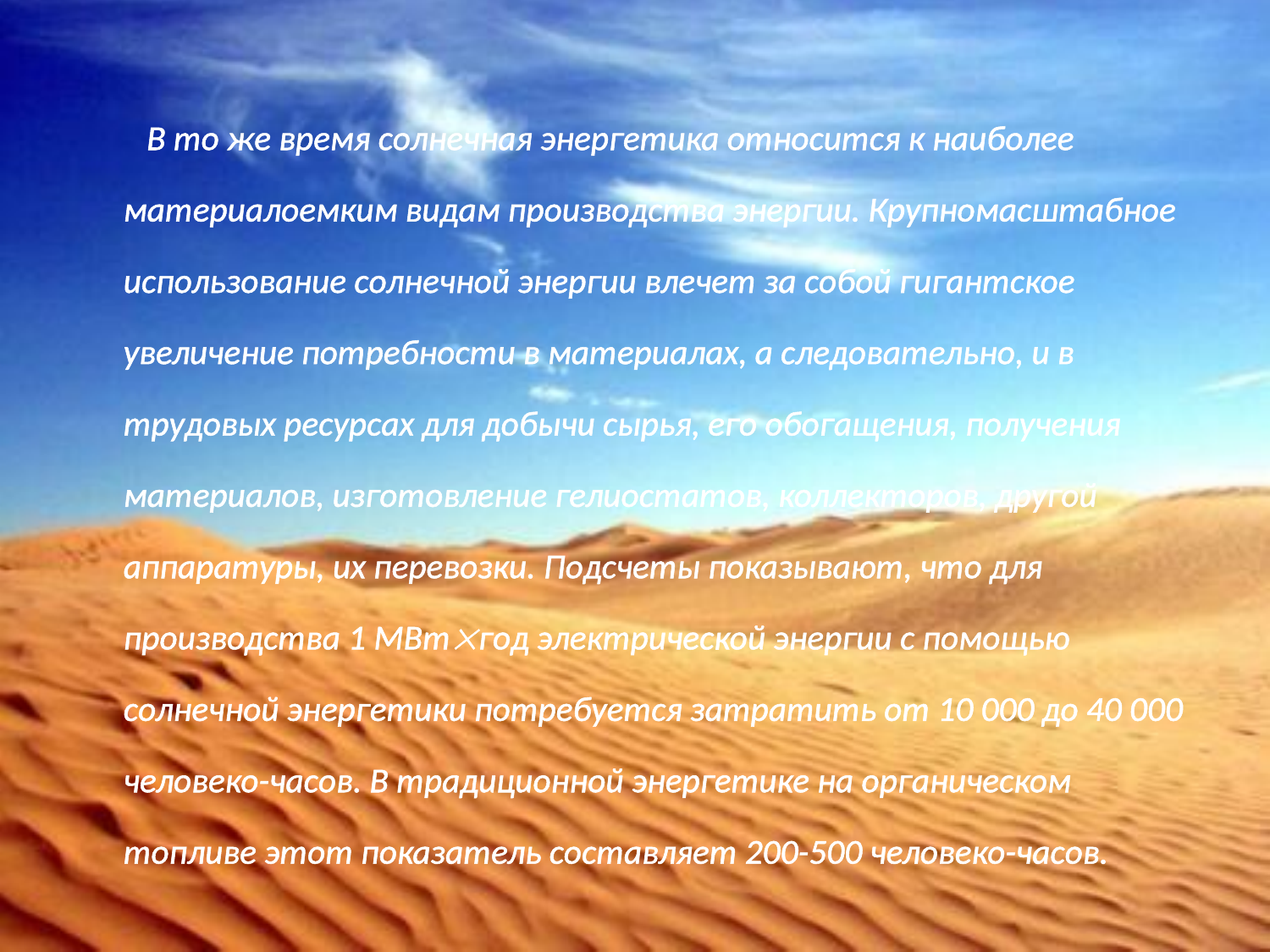

В то же время солнечная энергетика относится к наиболее материалоемким видам производства энергии. Крупномасштабное использование солнечной энергии влечет за собой гигантское увеличение потребности в материалах, а следовательно, и в трудовых ресурсах для добычи сырья, его обогащения, получения материалов, изготовление гелиостатов, коллекторов, другой аппаратуры, их перевозки. Подсчеты показывают, что для производства 1 МВт×год электрической энергии с помощью солнечной энергетики потребуется затратить от 10 000 до 40 000 человеко-часов. В традиционной энергетике на органическом топливе этот показатель составляет 200-500 человеко-часов.